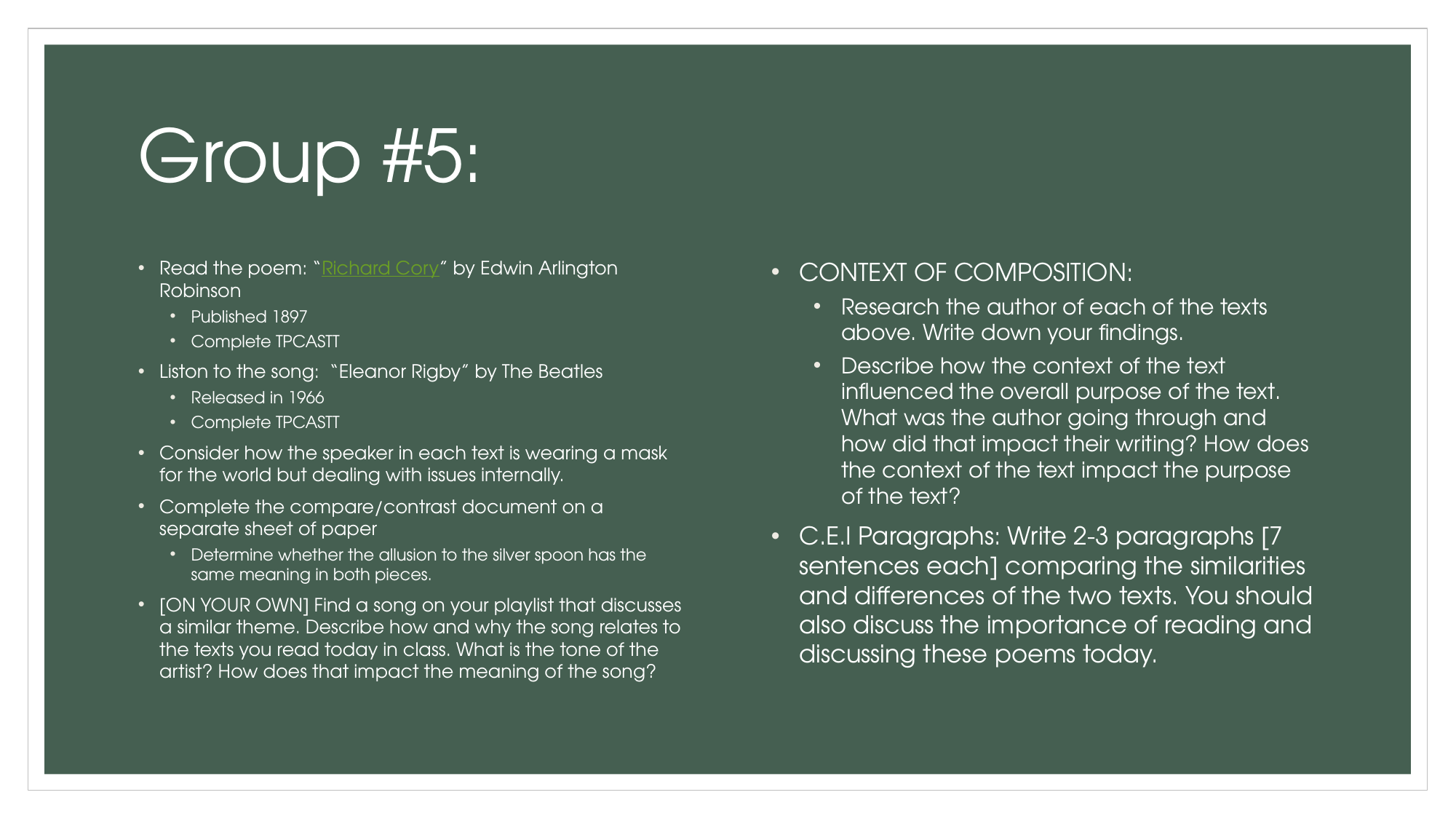

# Group #5:
Read the poem: “Richard Cory” by Edwin Arlington Robinson
Published 1897
Complete TPCASTT
Liston to the song:  “Eleanor Rigby” by The Beatles
Released in 1966
Complete TPCASTT
Consider how the speaker in each text is wearing a mask for the world but dealing with issues internally.
Complete the compare/contrast document on a separate sheet of paper
Determine whether the allusion to the silver spoon has the same meaning in both pieces.
[ON YOUR OWN] Find a song on your playlist that discusses a similar theme. Describe how and why the song relates to the texts you read today in class. What is the tone of the artist? How does that impact the meaning of the song?
CONTEXT OF COMPOSITION:
Research the author of each of the texts above. Write down your findings.
Describe how the context of the text influenced the overall purpose of the text. What was the author going through and how did that impact their writing? How does the context of the text impact the purpose of the text?
C.E.I Paragraphs: Write 2-3 paragraphs [7 sentences each] comparing the similarities and differences of the two texts. You should also discuss the importance of reading and discussing these poems today.